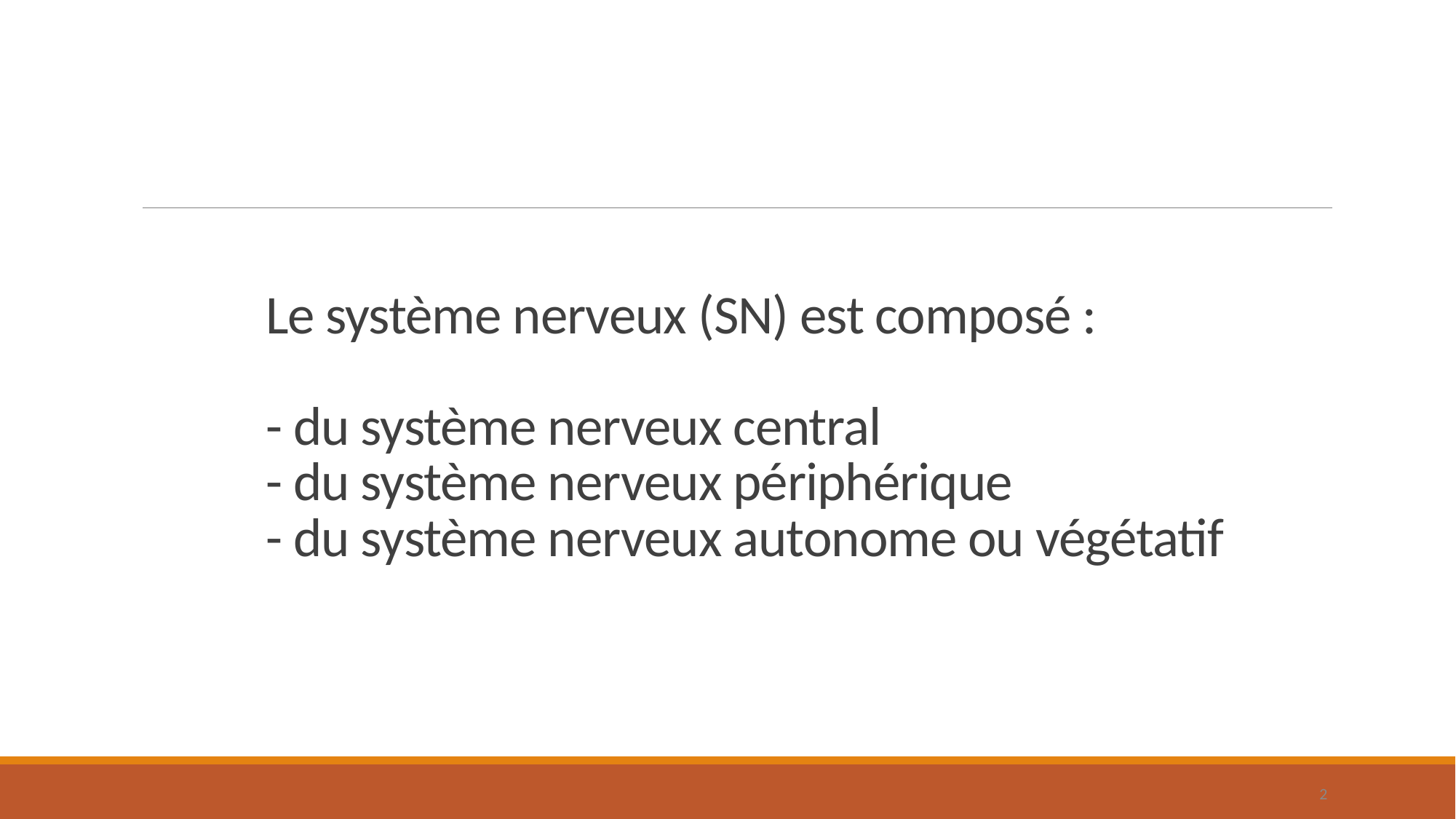

# Le système nerveux (SN) est composé : - du système nerveux central - du système nerveux périphérique - du système nerveux autonome ou végétatif

2